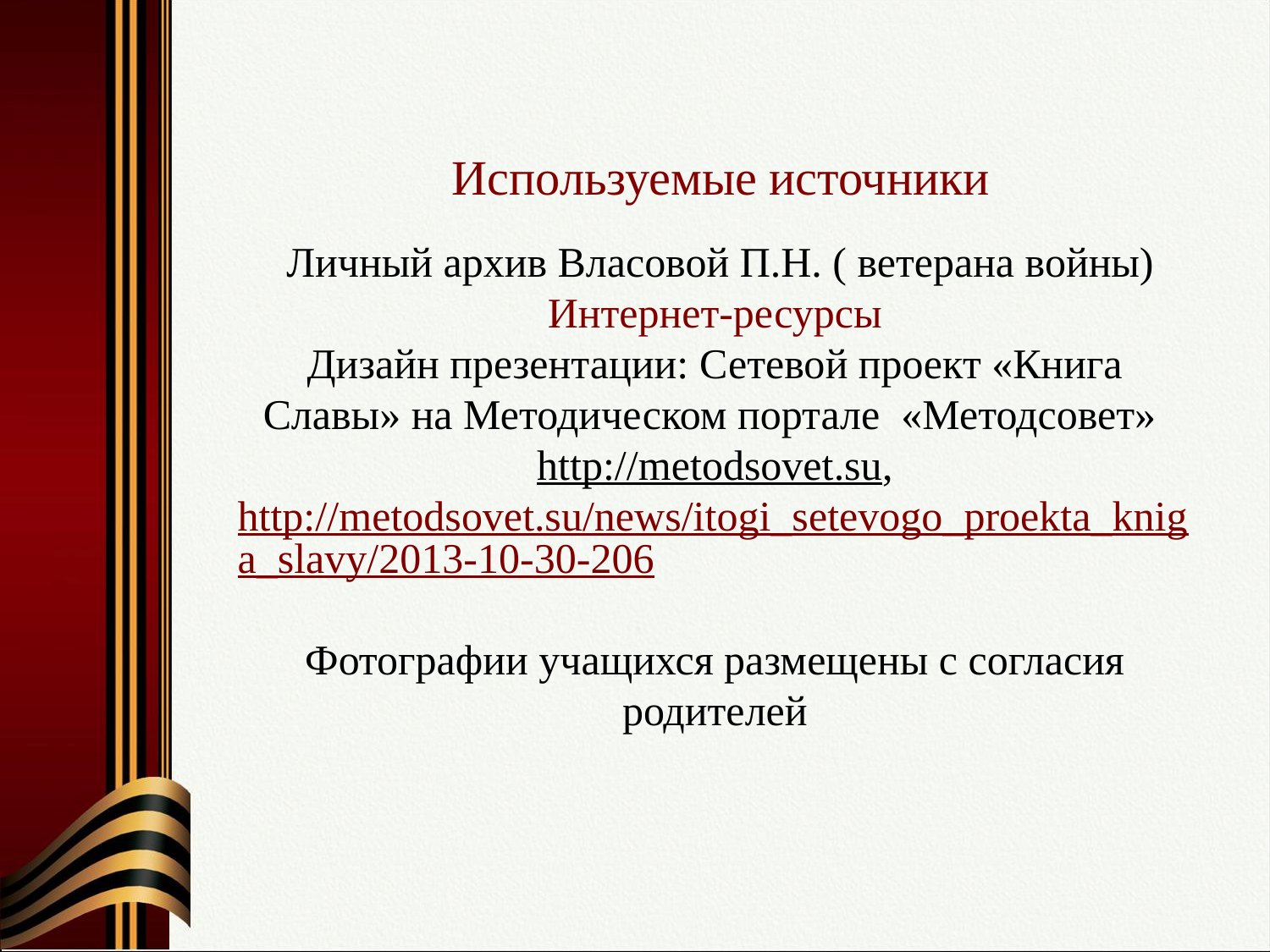

# Используемые источники Личный архив Власовой П.Н. ( ветерана войны) Интернет-ресурсы Дизайн презентации: Сетевой проект «Книга Славы» на Методическом портале  «Методсовет» http://metodsovet.su, http://metodsovet.su/news/itogi_setevogo_proekta_kniga_slavy/2013-10-30-206 Фотографии учащихся размещены с согласия родителей